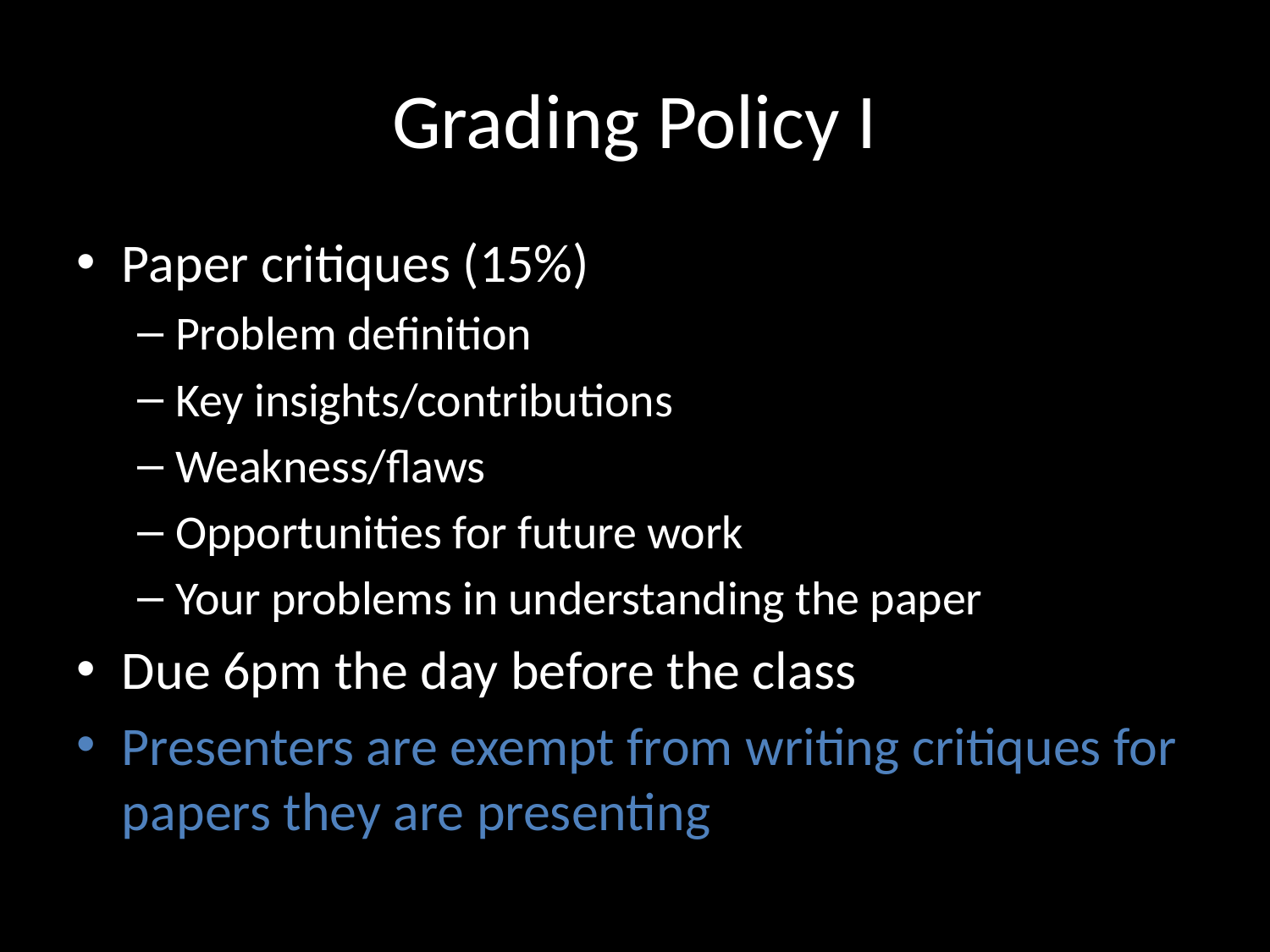

# Grading Policy I
Paper critiques (15%)
Problem definition
Key insights/contributions
Weakness/flaws
Opportunities for future work
Your problems in understanding the paper
Due 6pm the day before the class
Presenters are exempt from writing critiques for papers they are presenting